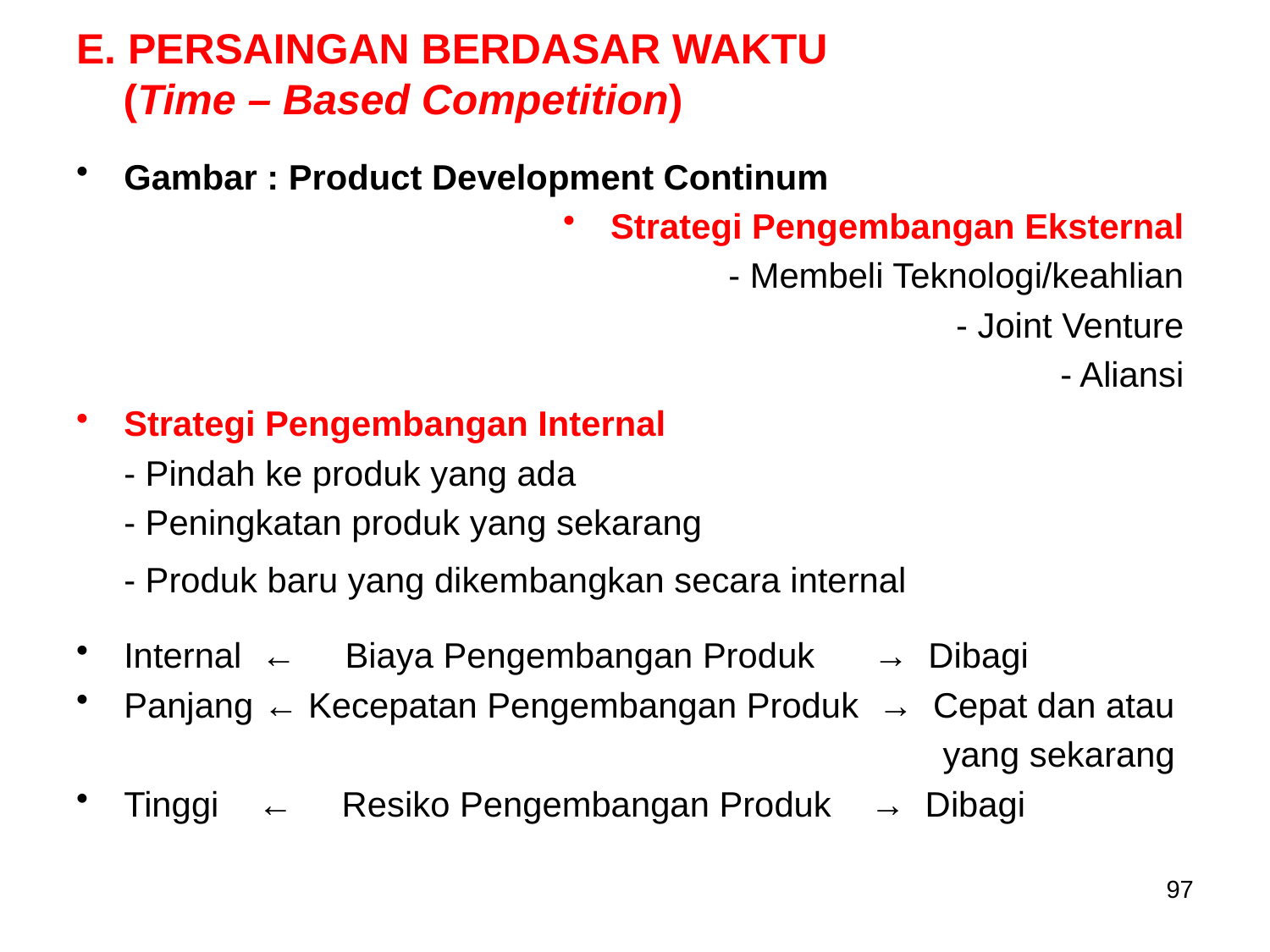

# E. PERSAINGAN BERDASAR WAKTU (Time – Based Competition)
Gambar : Product Development Continum
Strategi Pengembangan Eksternal
- Membeli Teknologi/keahlian
- Joint Venture
- Aliansi
Strategi Pengembangan Internal
	- Pindah ke produk yang ada
	- Peningkatan produk yang sekarang
	- Produk baru yang dikembangkan secara internal

Internal  ←     Biaya Pengembangan Produk      →  Dibagi
Panjang ← Kecepatan Pengembangan Produk  →  Cepat dan atau
                                                                                         yang sekarang
Tinggi    ←     Resiko Pengembangan Produk    →  Dibagi
97